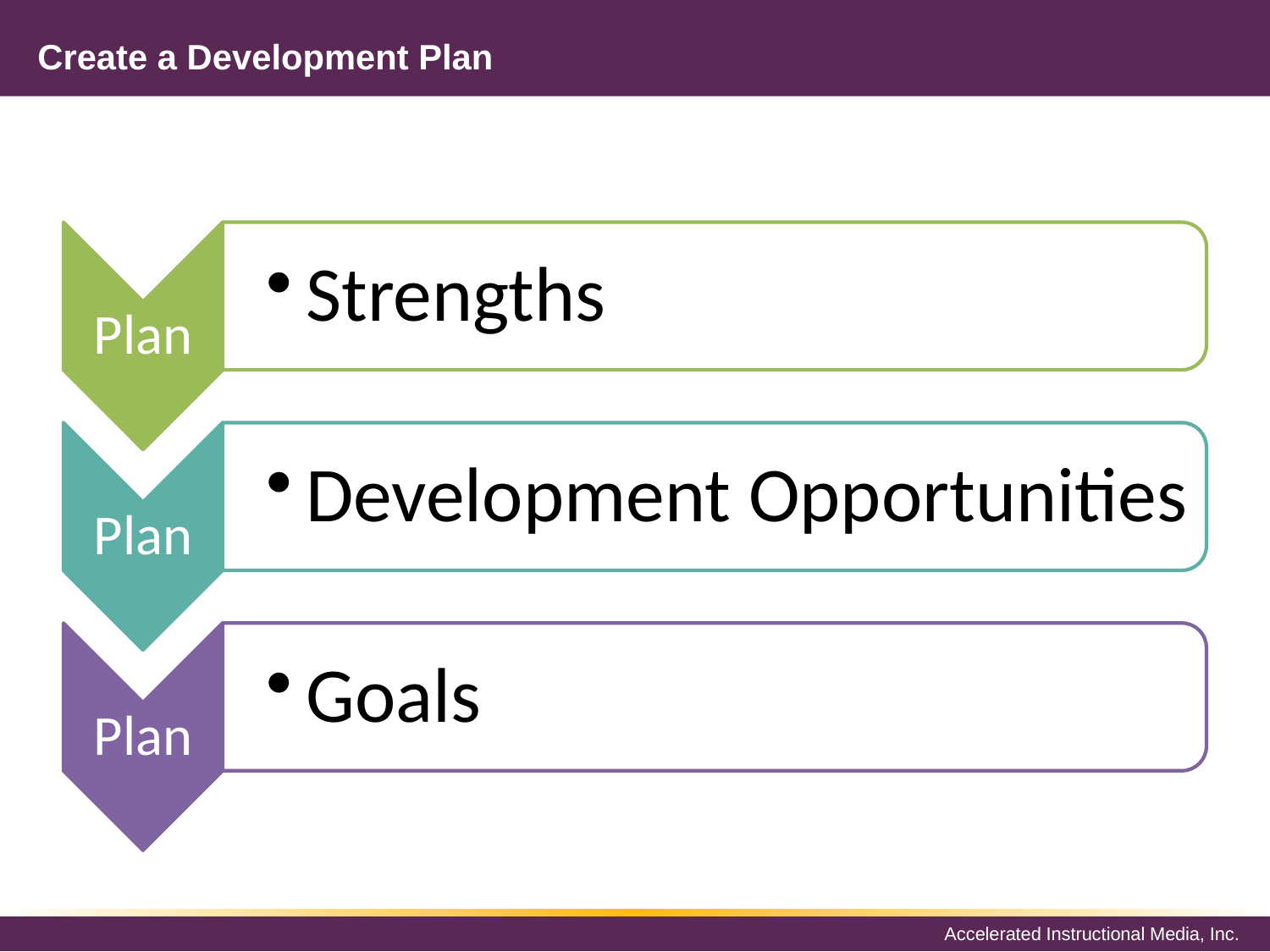

# Create a Development Plan

Plan
Strengths
Plan
Development Opportunities
Plan
Goals